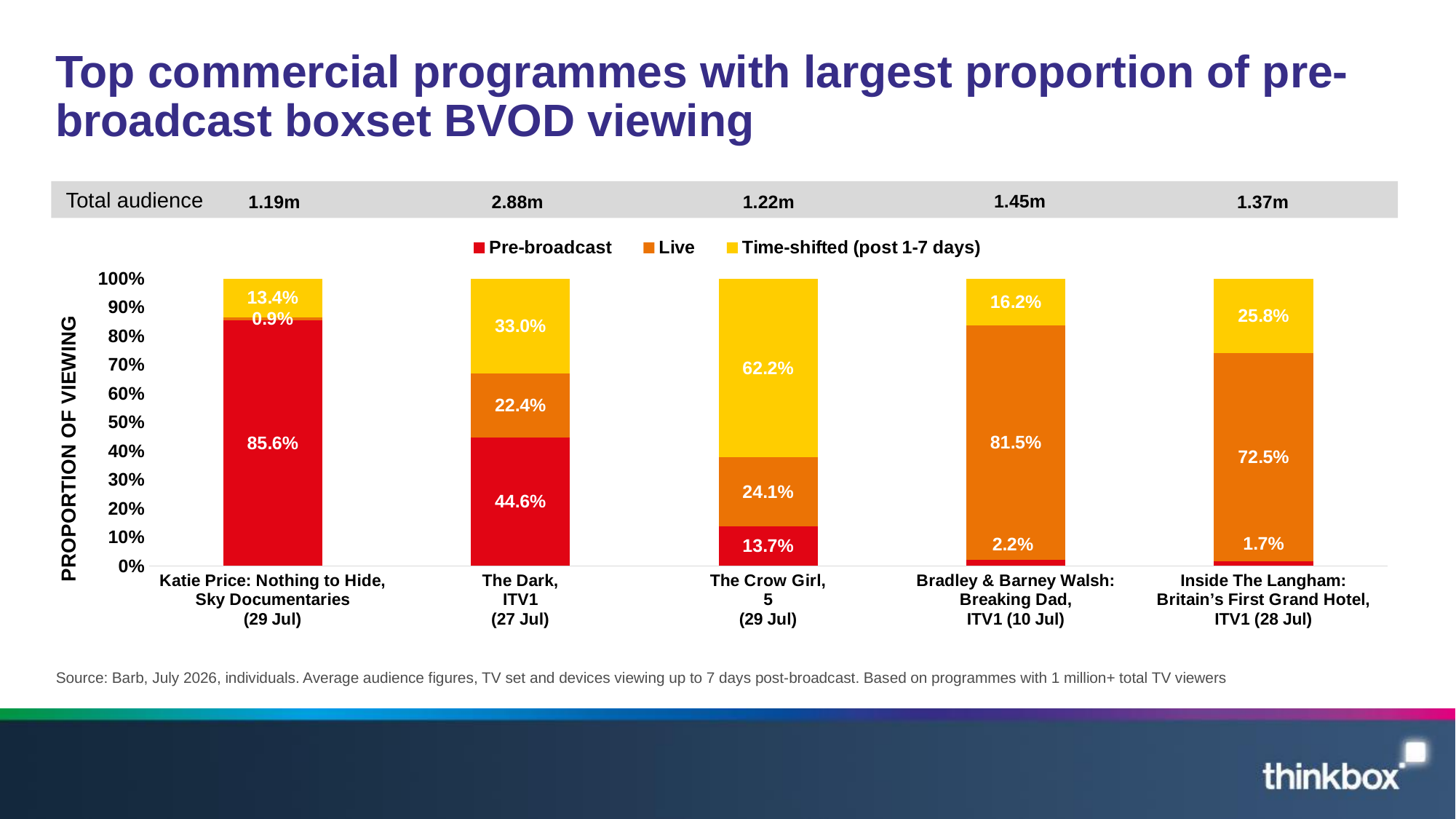

# Top commercial programmes with largest proportion of pre-broadcast boxset BVOD viewing

### Chart

| Category | Pre-broadcast | Live | Time-shifted (post 1-7 days) |
|---|---|---|---|
| Katie Price: Nothing to Hide,
Sky Documentaries
(29 Jul) | 0.8563469087260188 | 0.009344347777026385 | 0.1343087434969548 |
| The Dark,
ITV1
(27 Jul) | 0.4462401836181901 | 0.2239791665066402 | 0.32978064640262444 |
| The Crow Girl,
5
(29 Jul) | 0.136863737570658 | 0.24127960232517906 | 0.6218566601041629 |
| Bradley & Barney Walsh: Breaking Dad,
ITV1 (10 Jul) | 0.022403423749611753 | 0.8154434649925066 | 0.16215311816198338 |
| Inside The Langham: Britain’s First Grand Hotel,
ITV1 (28 Jul) | 0.01719388041035066 | 0.7246507771430512 | 0.25815534244659816 |
Total audience

1.19m
2.88m
1.22m
1.45m

1.37m
Source: Barb, July 2026, individuals. Average audience figures, TV set and devices viewing up to 7 days post-broadcast. Based on programmes with 1 million+ total TV viewers